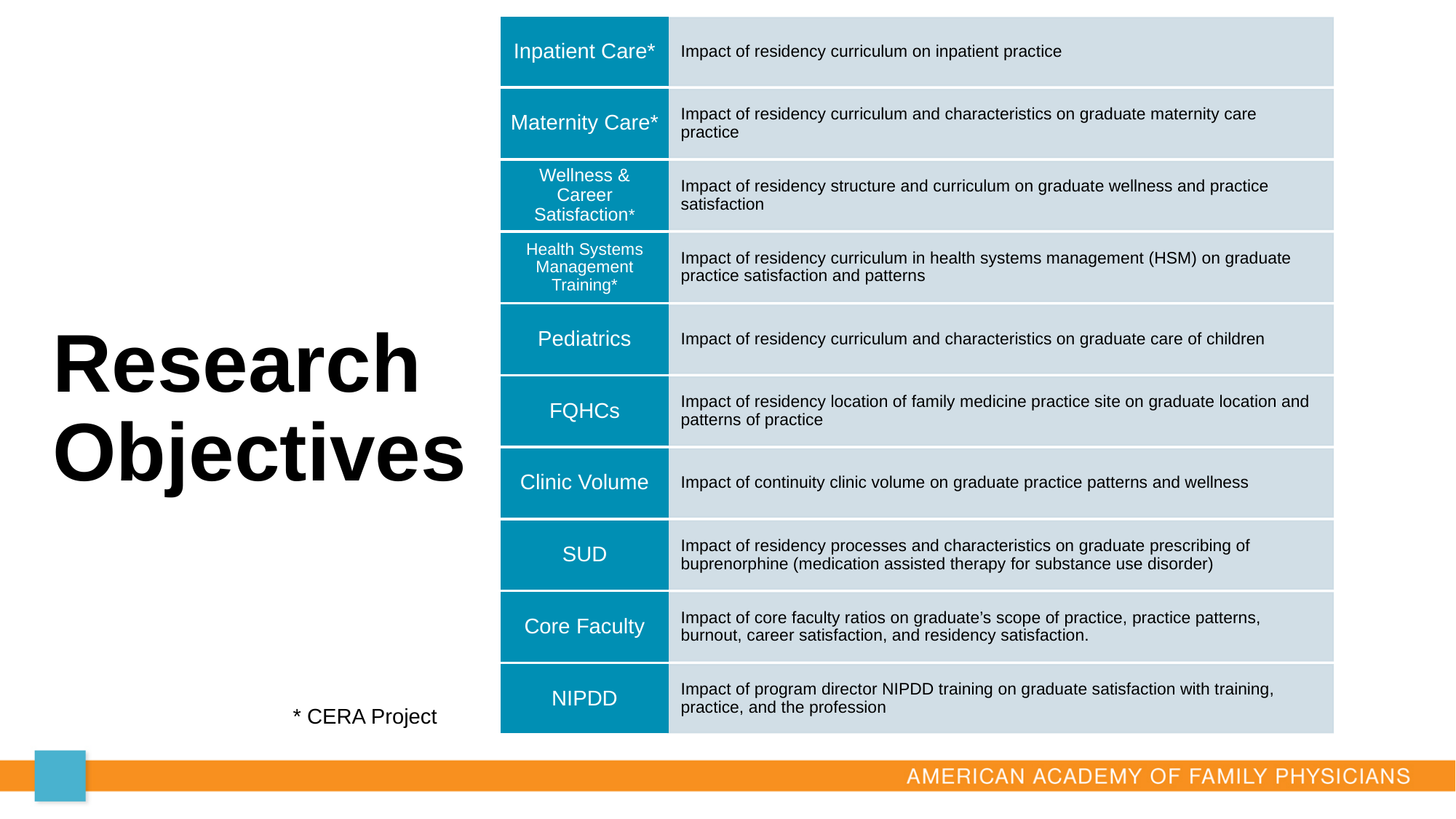

Impact of residency curriculum on inpatient practice
Inpatient Care*
Impact of residency curriculum and characteristics on graduate maternity care practice
Maternity Care*
Impact of residency structure and curriculum on graduate wellness and practice satisfaction
Wellness & Career Satisfaction*
Impact of residency curriculum in health systems management (HSM) on graduate practice satisfaction and patterns
Health Systems Management Training*
Impact of residency curriculum and characteristics on graduate care of children
Pediatrics
Impact of residency location of family medicine practice site on graduate location and patterns of practice
FQHCs
Impact of continuity clinic volume on graduate practice patterns and wellness
Clinic Volume
Impact of residency processes and characteristics on graduate prescribing of buprenorphine (medication assisted therapy for substance use disorder)
SUD
Impact of core faculty ratios on graduate’s scope of practice, practice patterns, burnout, career satisfaction, and residency satisfaction.
Core Faculty
Impact of program director NIPDD training on graduate satisfaction with training, practice, and the profession
NIPDD
# Research Objectives
* CERA Project